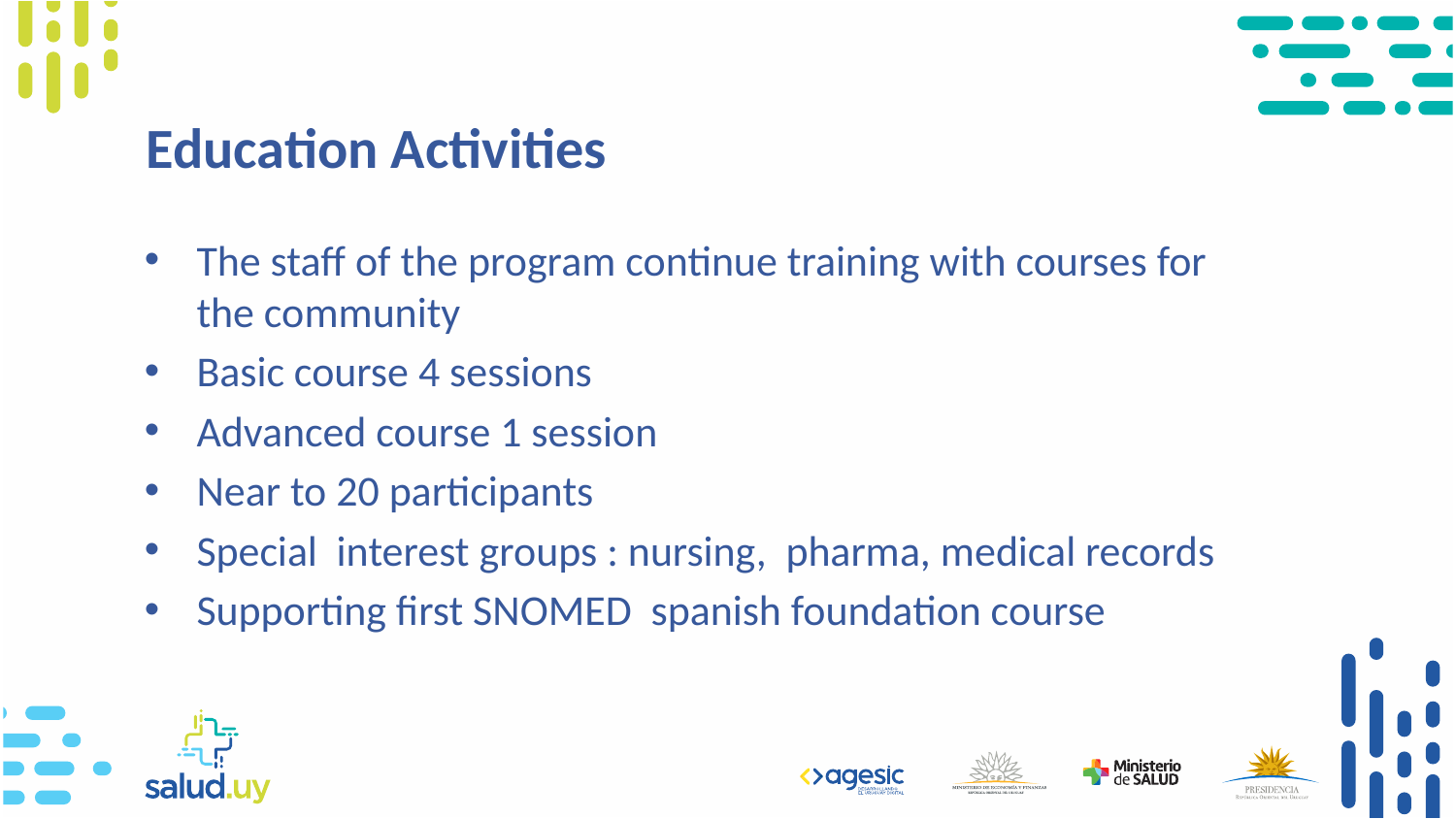

# Education Activities
The staff of the program continue training with courses for the community
Basic course 4 sessions
Advanced course 1 session
Near to 20 participants
Special  interest groups : nursing,  pharma, medical records
Supporting first SNOMED  spanish foundation course